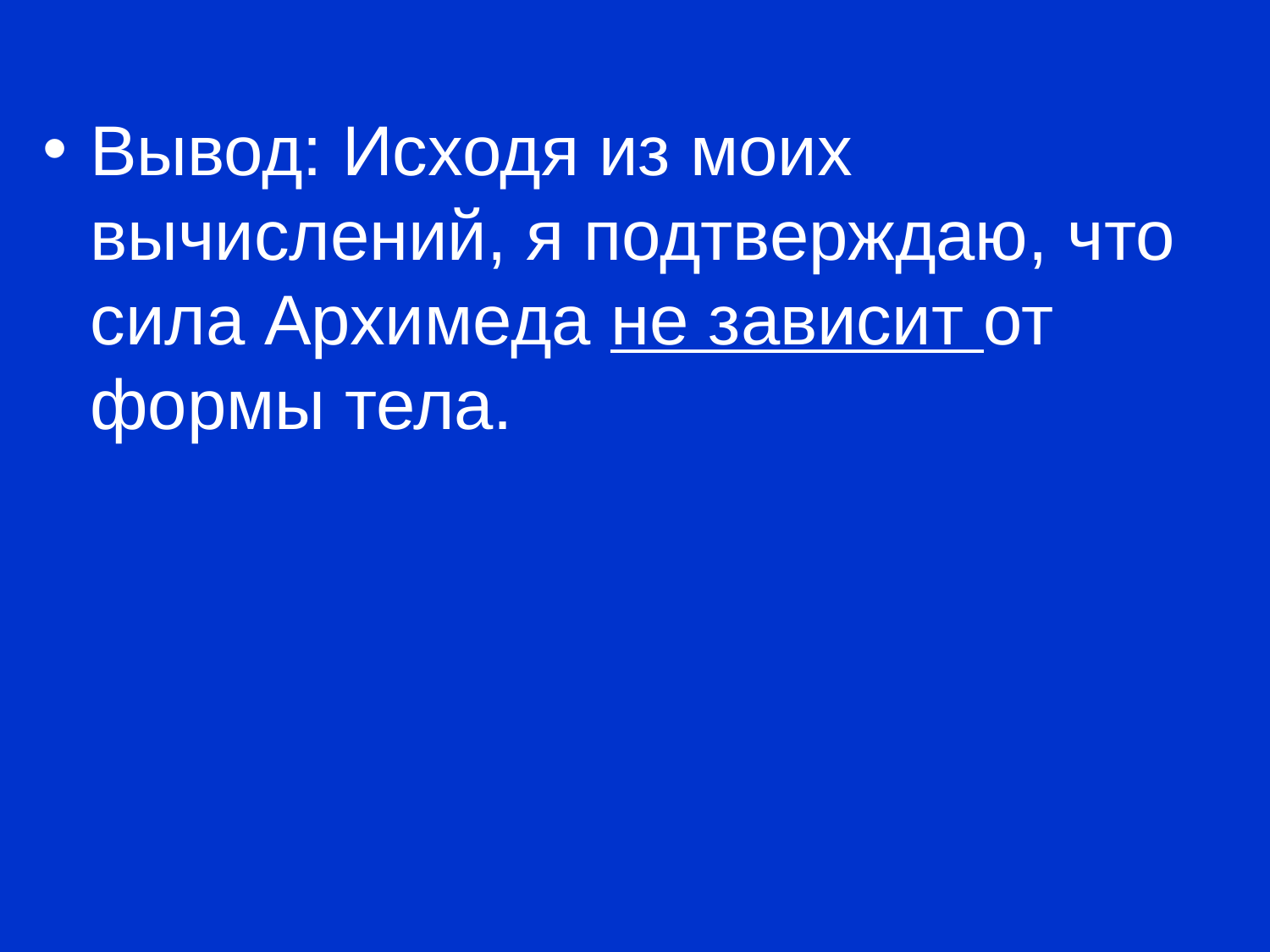

Вывод: Исходя из моих вычислений, я подтверждаю, что сила Архимеда не зависит от формы тела.